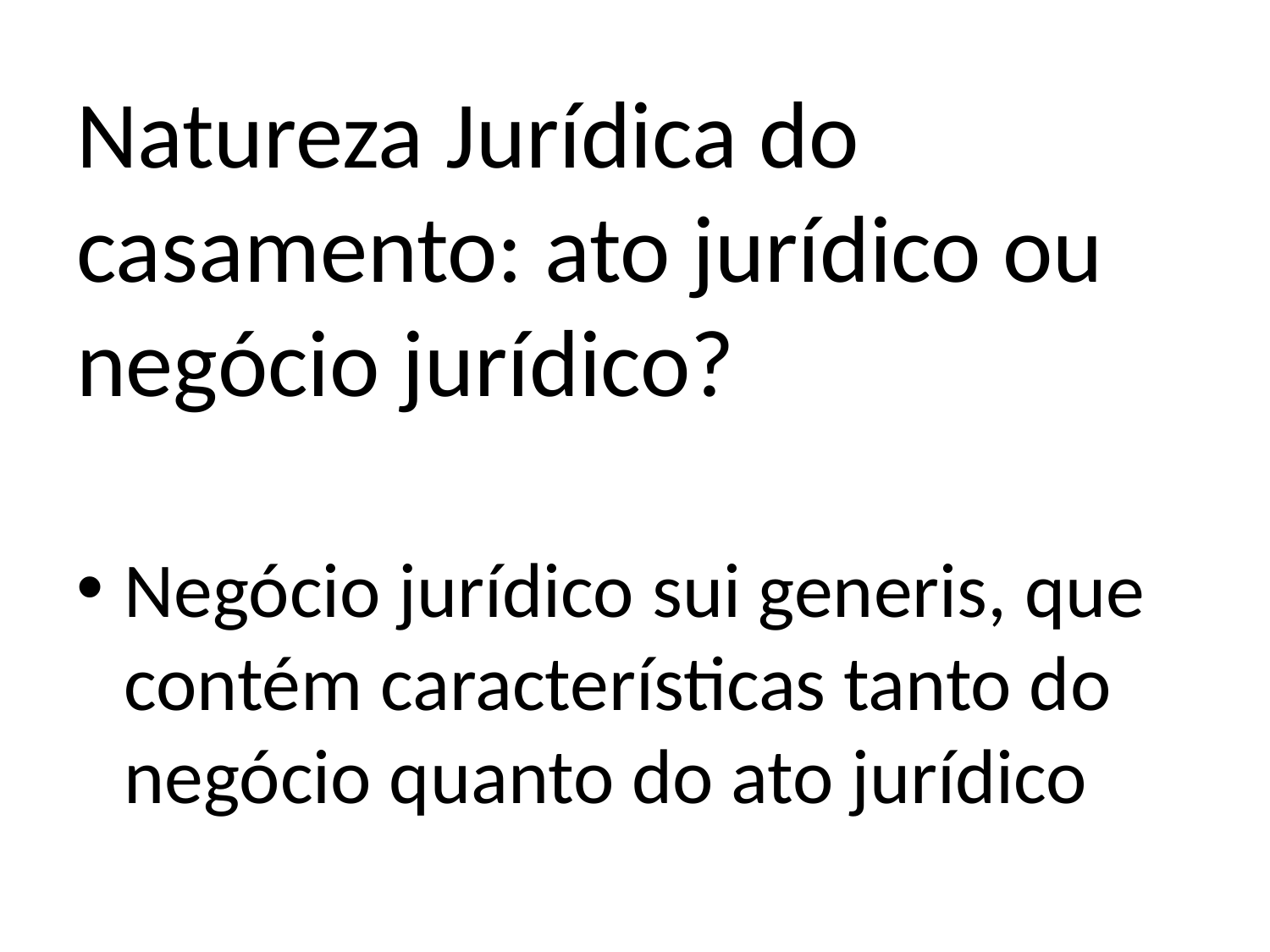

Natureza Jurídica do casamento: ato jurídico ou negócio jurídico?

Negócio jurídico sui generis, que contém características tanto do negócio quanto do ato jurídico